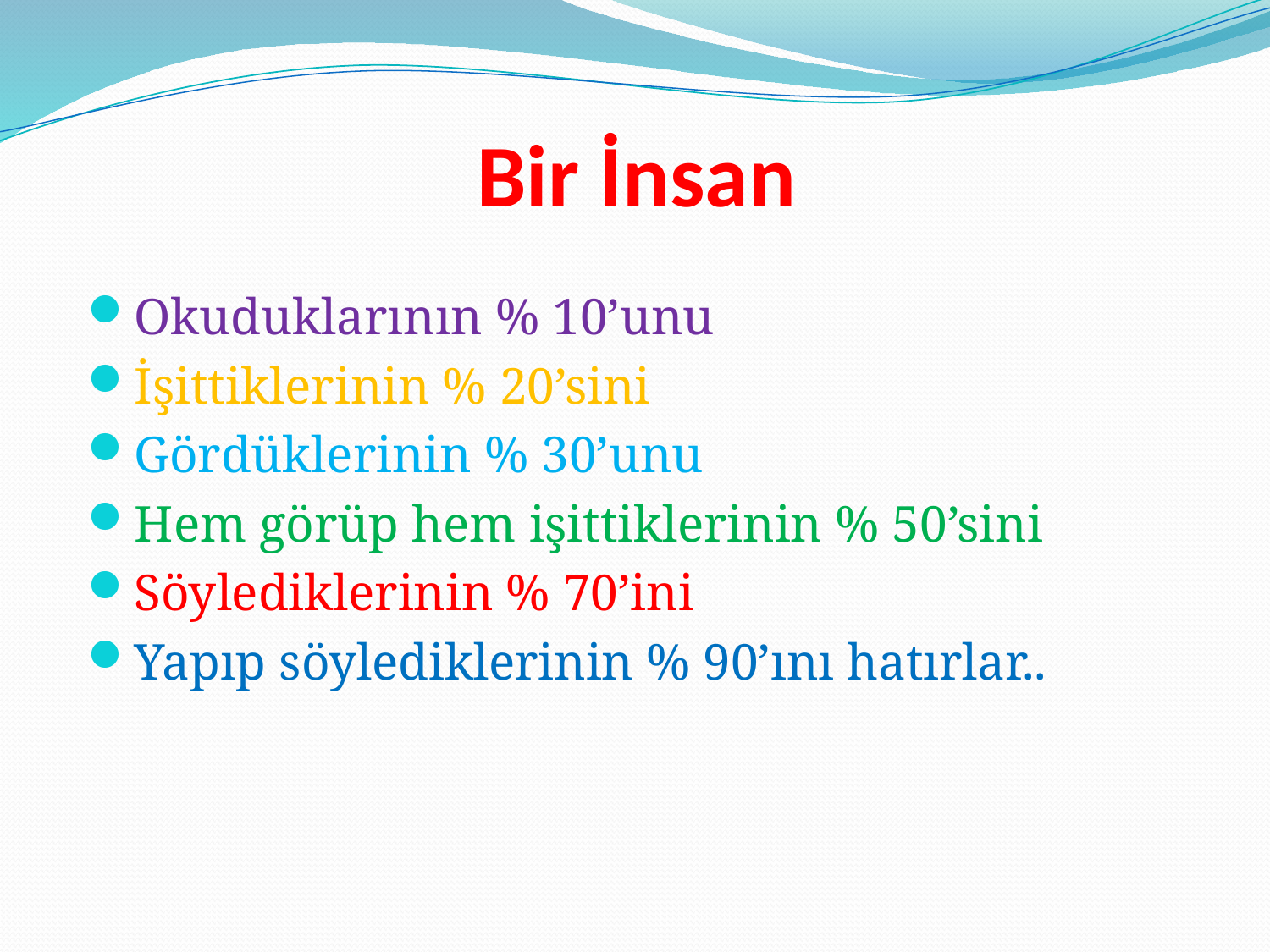

# Bir İnsan
Okuduklarının % 10’unu
İşittiklerinin % 20’sini
Gördüklerinin % 30’unu
Hem görüp hem işittiklerinin % 50’sini
Söylediklerinin % 70’ini
Yapıp söylediklerinin % 90’ını hatırlar..